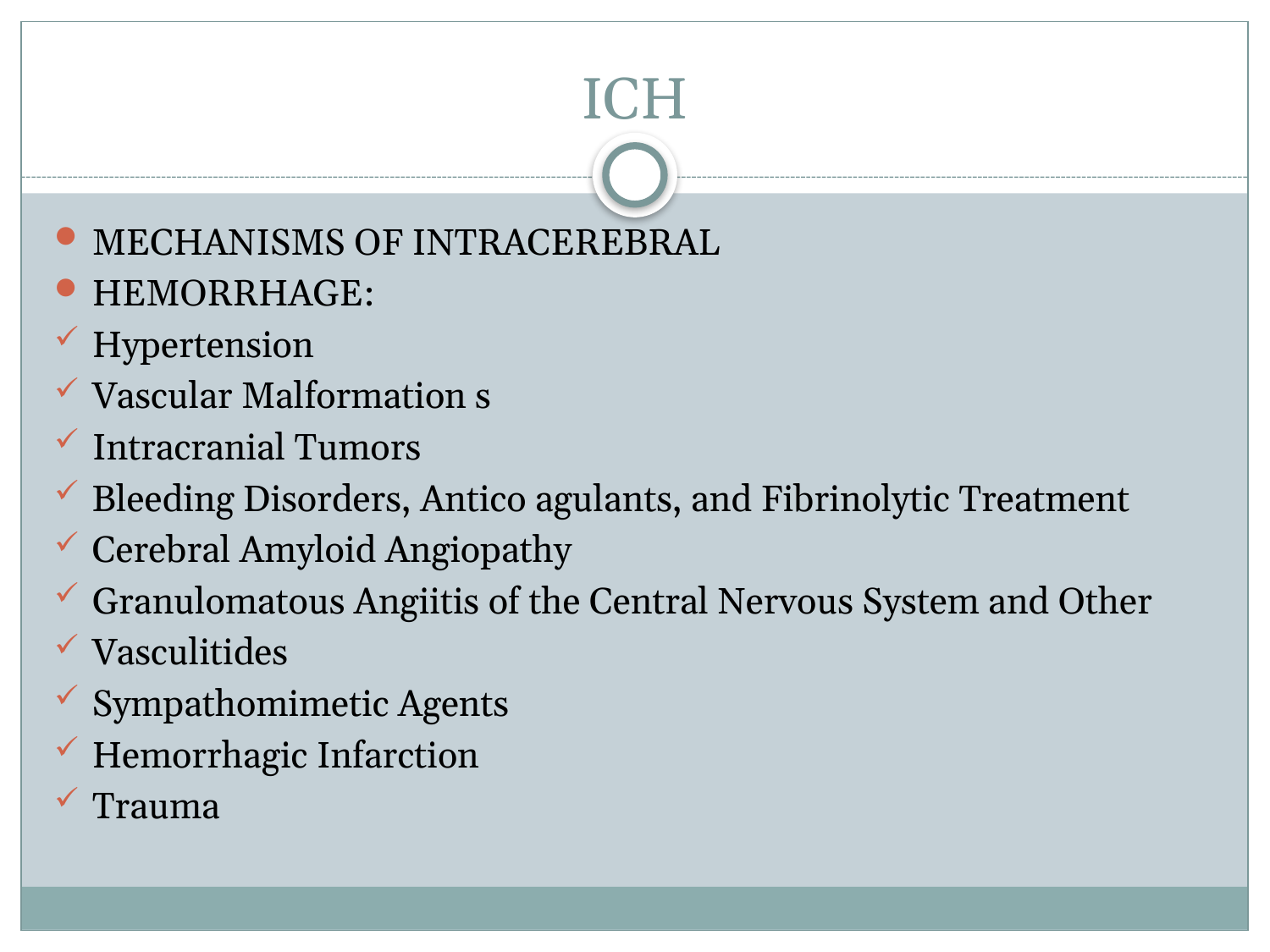

# ICH
MECHANISMS OF INTRACEREBRAL
HEMORRHAGE:
Hypertension
Vascular Malformation s
Intracranial Tumors
Bleeding Disorders, Antico agulants, and Fibrinolytic Treatment
Cerebral Amyloid Angiopathy
Granulomatous Angiitis of the Central Nervous System and Other
Vasculitides
Sympathomimetic Agents
Hemorrhagic Infarction
Trauma